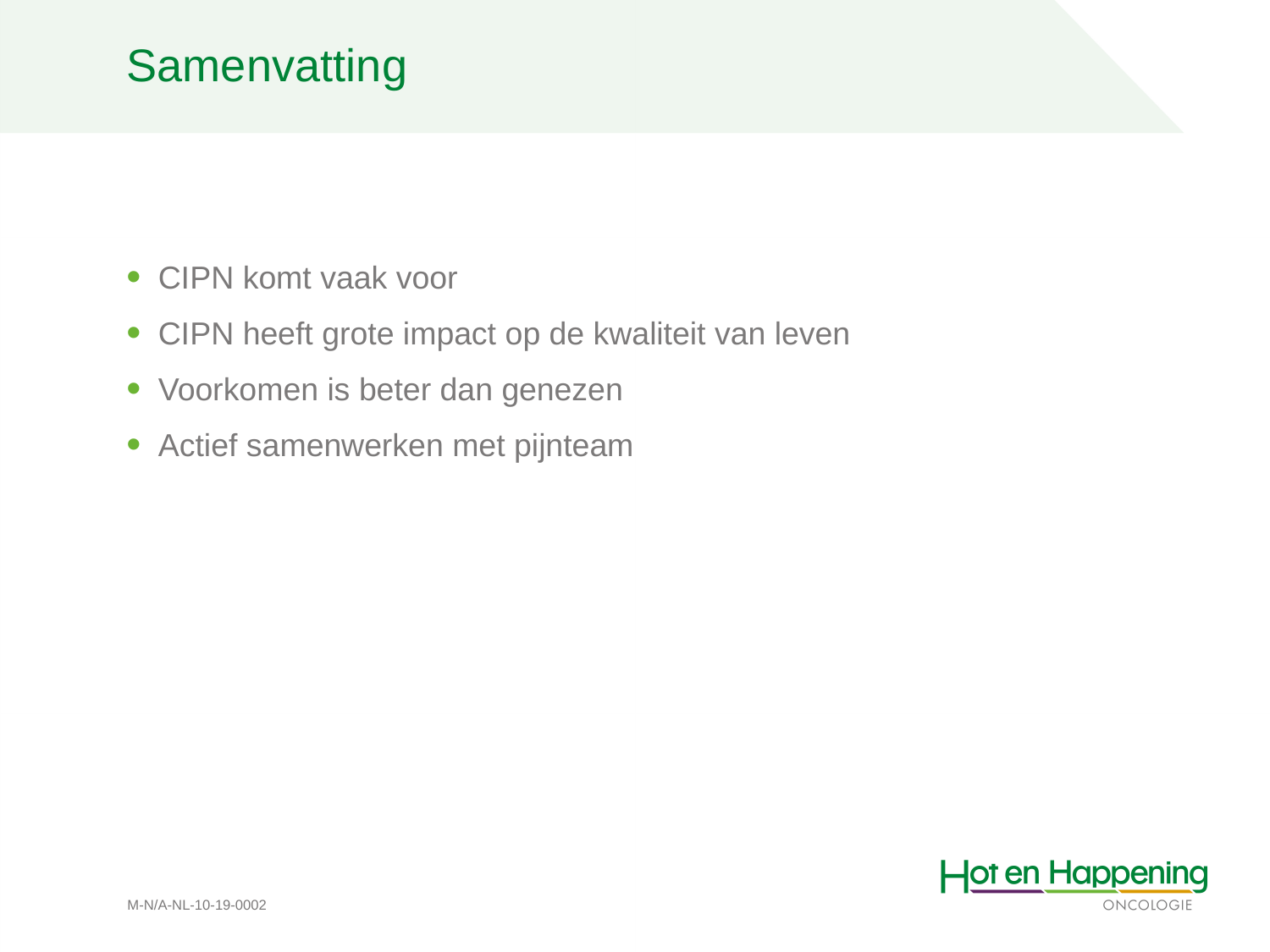

# Samenvatting
CIPN komt vaak voor
CIPN heeft grote impact op de kwaliteit van leven
Voorkomen is beter dan genezen
Actief samenwerken met pijnteam
M-N/A-NL-10-19-0002